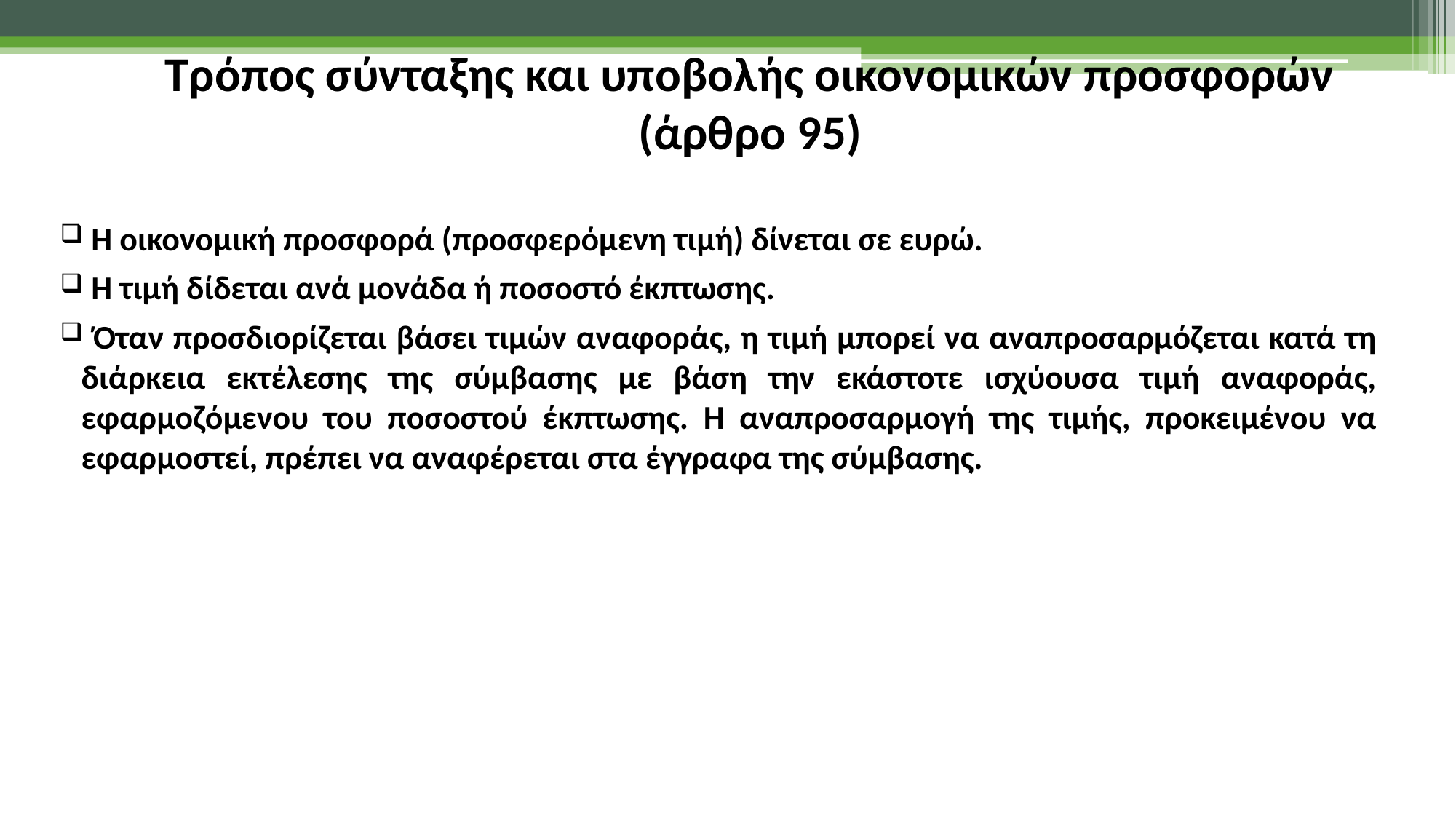

Τρόπος σύνταξης και υποβολής οικονομικών προσφορών
(άρθρο 95)
 Η οικονομική προσφορά (προσφερόμενη τιμή) δίνεται σε ευρώ.
 Η τιμή δίδεται ανά μονάδα ή ποσοστό έκπτωσης.
 Όταν προσδιορίζεται βάσει τιμών αναφοράς, η τιμή μπορεί να αναπροσαρμόζεται κατά τη διάρκεια εκτέλεσης της σύμβασης με βάση την εκάστοτε ισχύουσα τιμή αναφοράς, εφαρμοζόμενου του ποσοστού έκπτωσης. Η αναπροσαρμογή της τιμής, προκειμένου να εφαρμοστεί, πρέπει να αναφέρεται στα έγγραφα της σύμβασης.